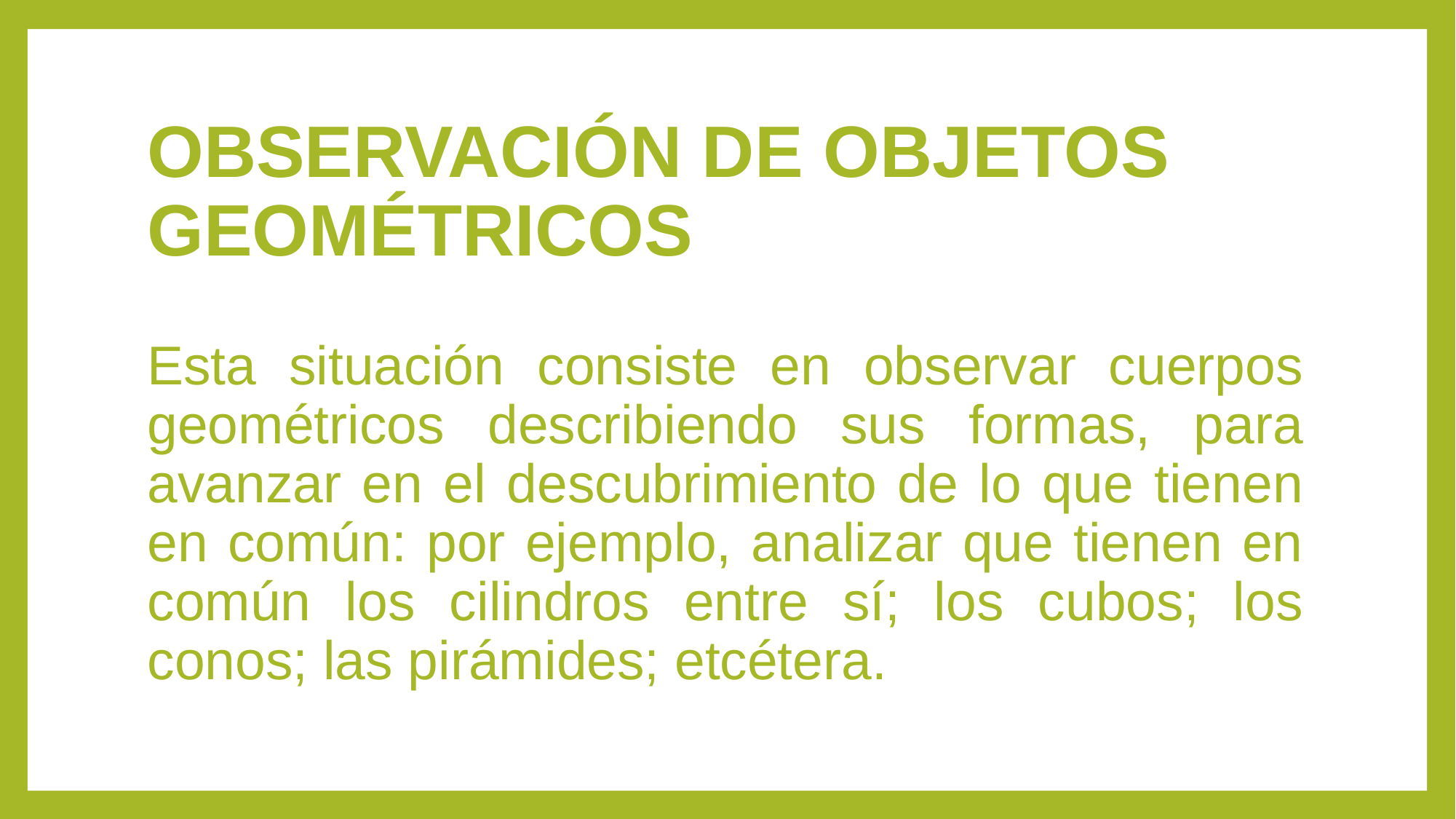

# OBSERVACIÓN DE OBJETOS GEOMÉTRICOS

Esta situación consiste en observar cuerpos geométricos describiendo sus formas, para avanzar en el descubrimiento de lo que tienen en común: por ejemplo, analizar que tienen en común los cilindros entre sí; los cubos; los conos; las pirámides; etcétera.